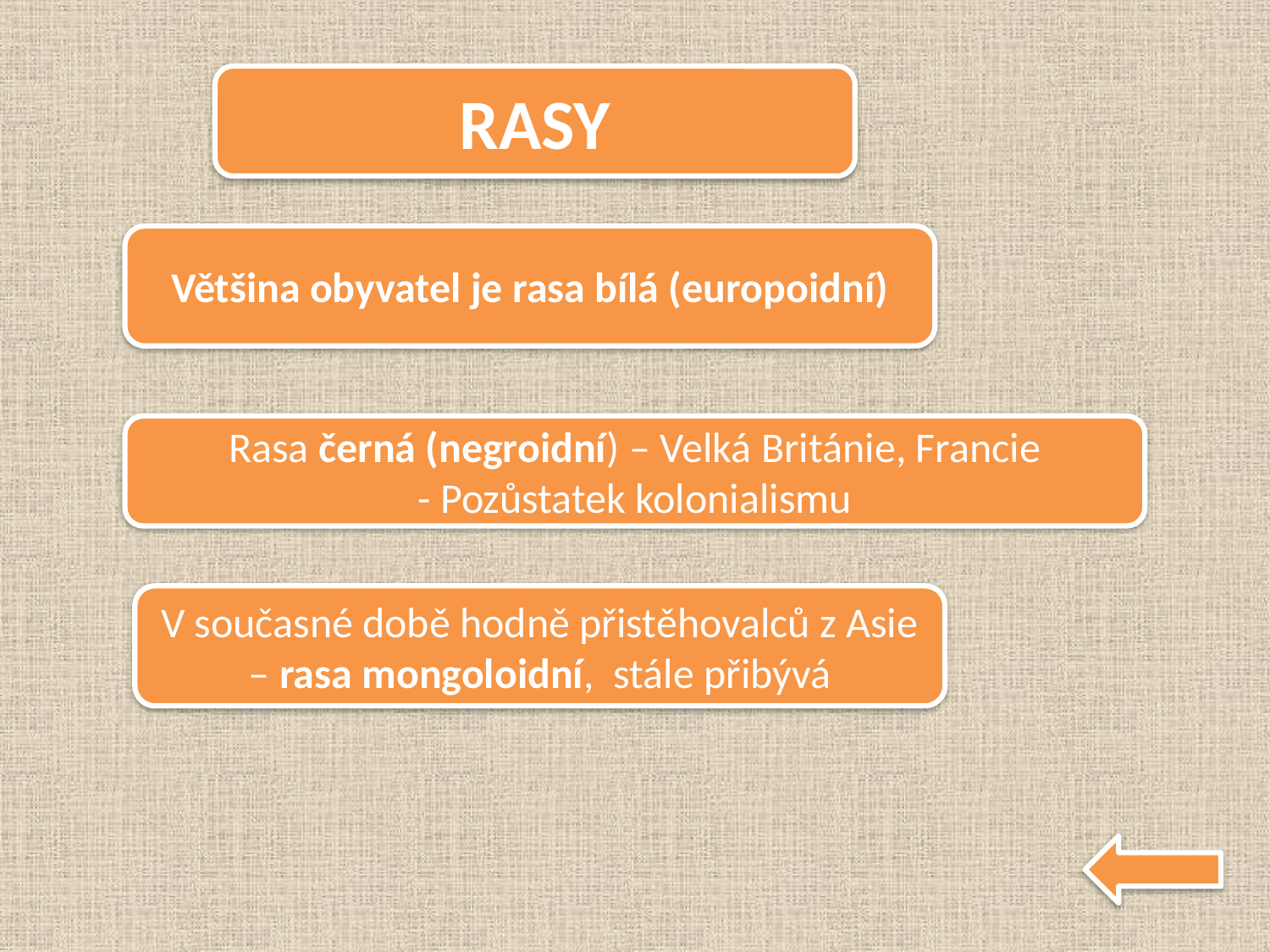

#
RASY

Většina obyvatel je rasa bílá (europoidní)
Rasa černá (negroidní) – Velká Británie, Francie
- Pozůstatek kolonialismu
V současné době hodně přistěhovalců z Asie – rasa mongoloidní,  stále přibývá